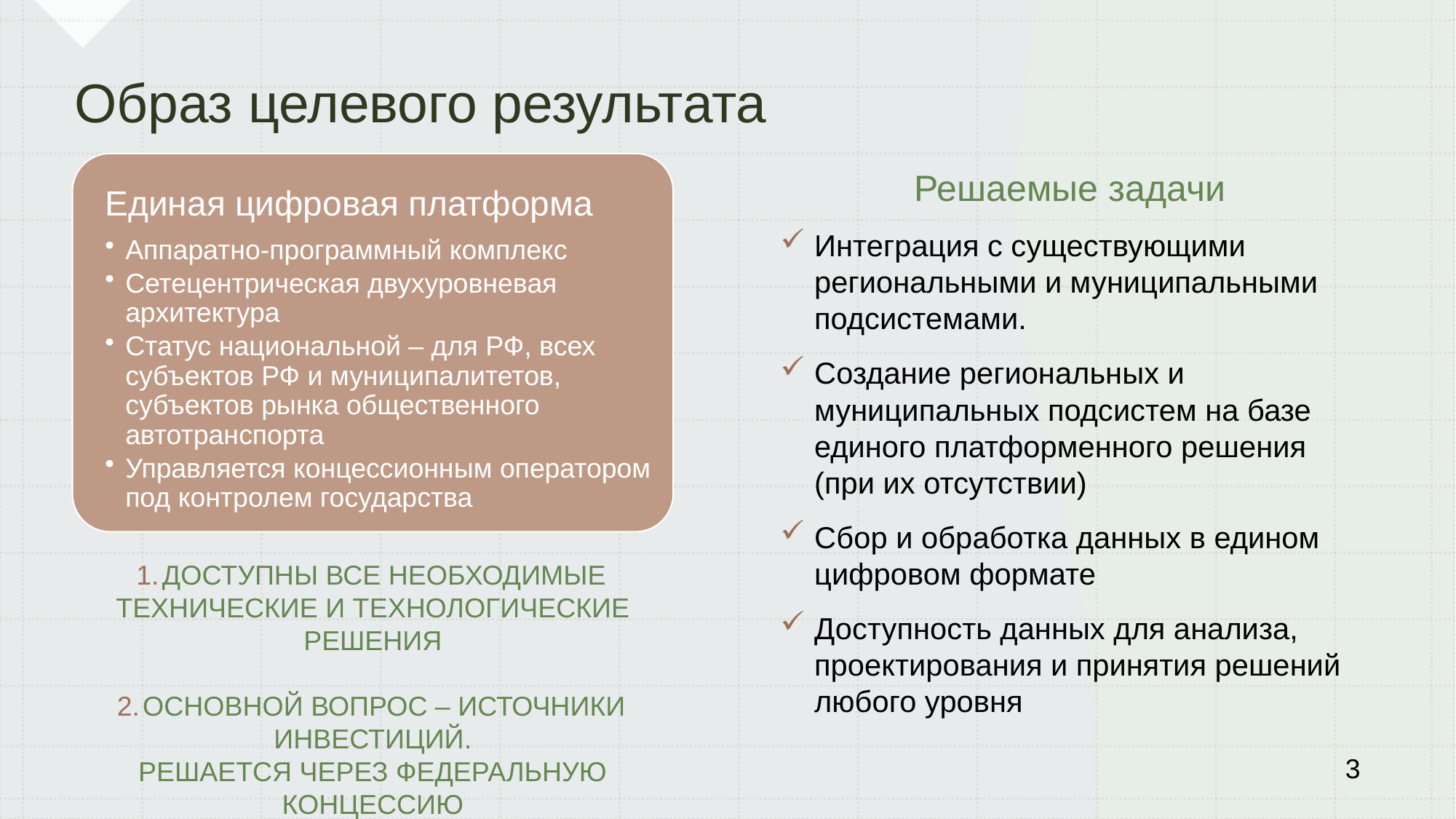

Единая цифровая платформа
Аппаратно-программный комплекс
Сетецентрическая двухуровневая архитектура
Статус национальной – для РФ, всех субъектов РФ и муниципалитетов, субъектов рынка общественного автотранспорта
Управляется концессионным оператором под контролем государства
Образ целевого результата
Решаемые задачи
Интеграция с существующими региональными и муниципальными подсистемами.
Создание региональных и муниципальных подсистем на базе единого платформенного решения (при их отсутствии)
Сбор и обработка данных в едином цифровом формате
Доступность данных для анализа, проектирования и принятия решений любого уровня

ДОСТУПНЫ Все необходимые Технические и технологические решения

Основной вопрос – источники инвестиций.
решается через федеральную концессию
3